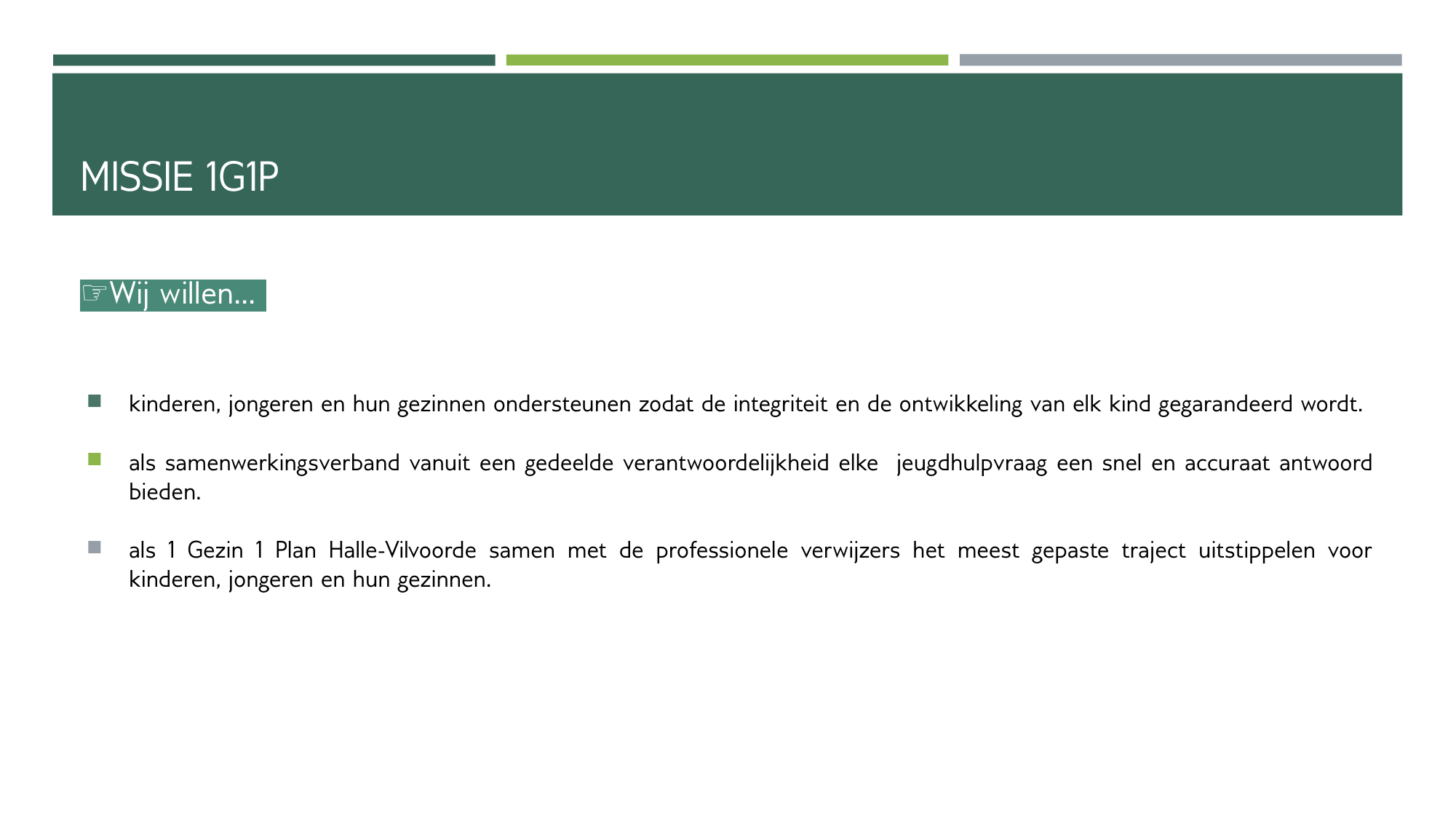

# MISSIE 1G1P
☞Wij willen...

kinderen, jongeren en hun gezinnen ondersteunen zodat de integriteit en de ontwikkeling van elk kind gegarandeerd wordt.

als samenwerkingsverband vanuit een gedeelde verantwoordelijkheid elke  jeugdhulpvraag een snel en accuraat antwoord bieden.

als 1 Gezin 1 Plan Halle-Vilvoorde samen met de professionele verwijzers het meest gepaste traject uitstippelen voor kinderen, jongeren en hun gezinnen.